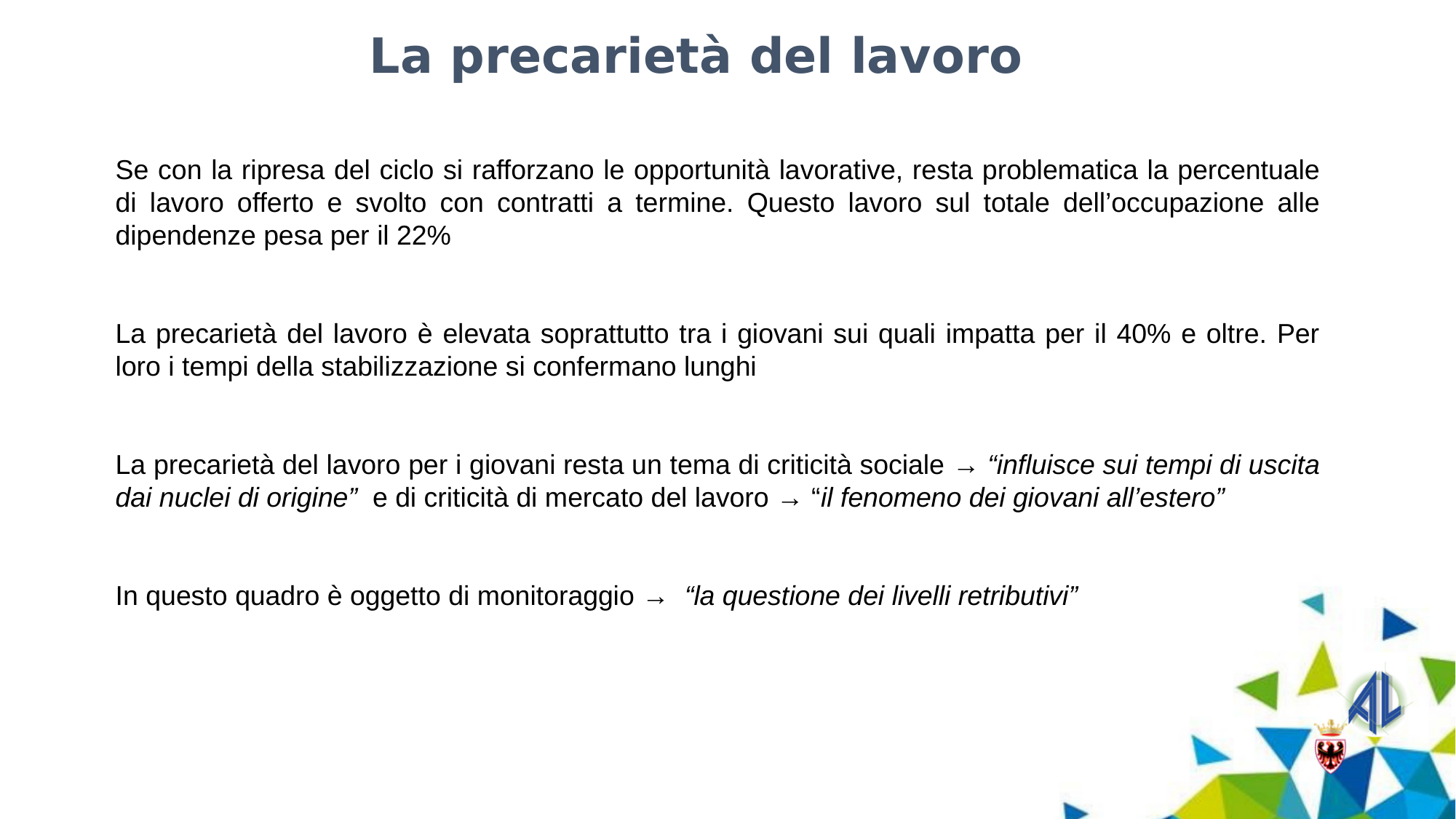

La precarietà del lavoro
Se con la ripresa del ciclo si rafforzano le opportunità lavorative, resta problematica la percentuale di lavoro offerto e svolto con contratti a termine. Questo lavoro sul totale dell’occupazione alle dipendenze pesa per il 22%

La precarietà del lavoro è elevata soprattutto tra i giovani sui quali impatta per il 40% e oltre. Per loro i tempi della stabilizzazione si confermano lunghi

La precarietà del lavoro per i giovani resta un tema di criticità sociale → “influisce sui tempi di uscita dai nuclei di origine”  e di criticità di mercato del lavoro → “il fenomeno dei giovani all’estero”

In questo quadro è oggetto di monitoraggio →  “la questione dei livelli retributivi”